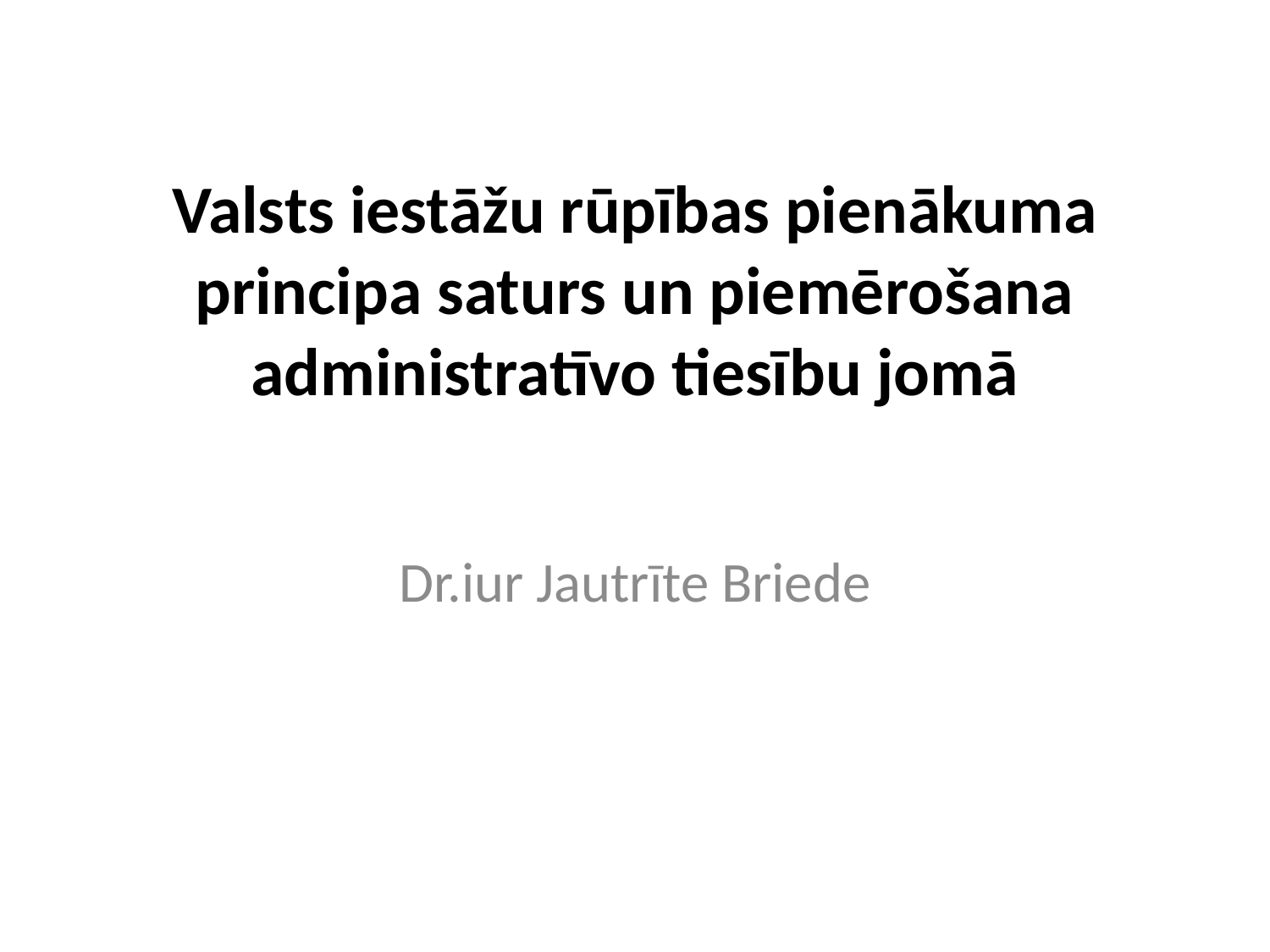

# Valsts iestāžu rūpības pienākuma principa saturs un piemērošana administratīvo tiesību jomā
Dr.iur Jautrīte Briede